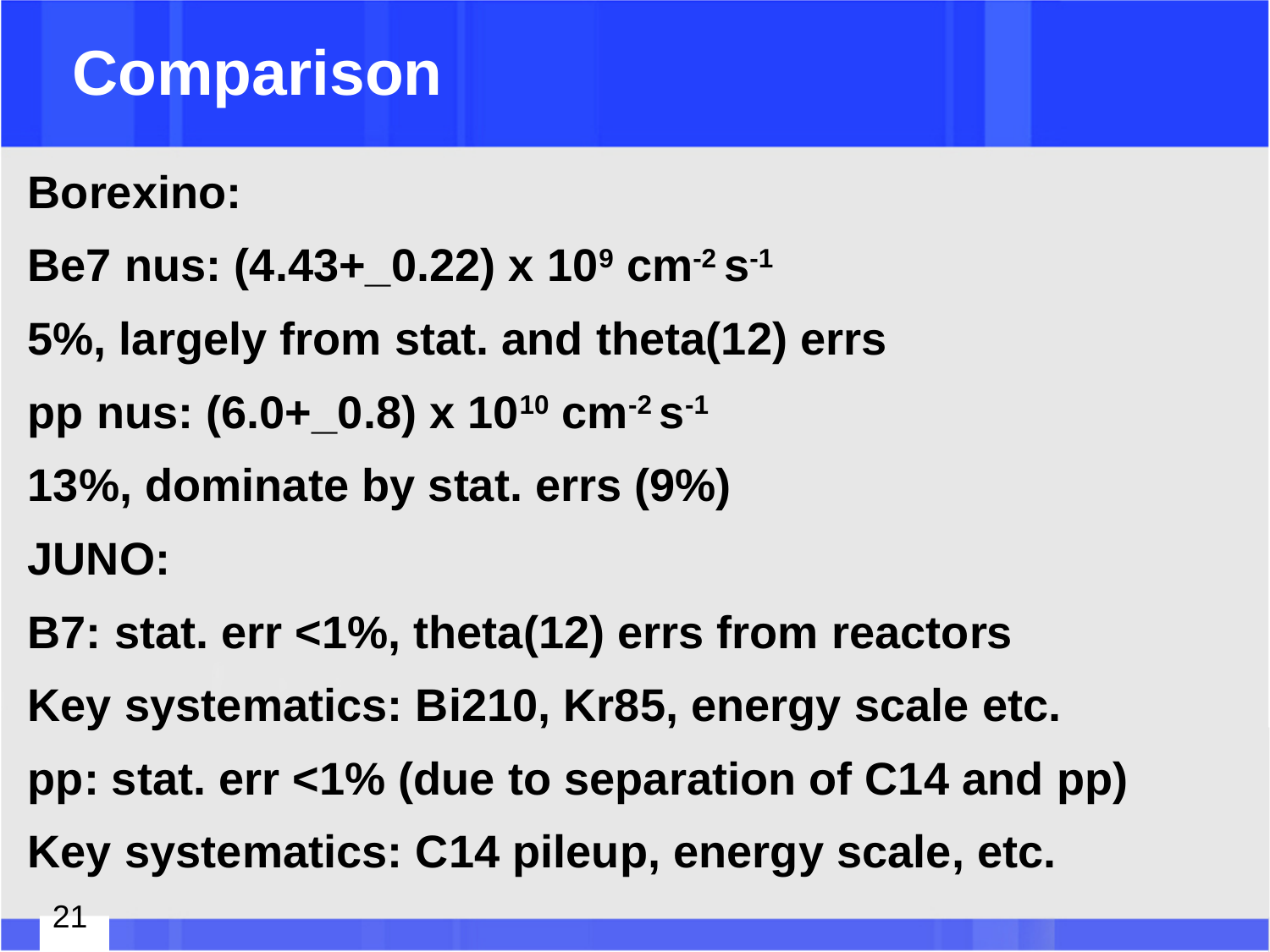

# Comparison
Borexino:
Be7 nus: (4.43+_0.22) x 109 cm-2 s-1
5%, largely from stat. and theta(12) errs
pp nus: (6.0+_0.8) x 1010 cm-2 s-1
13%, dominate by stat. errs (9%)
JUNO:
B7: stat. err <1%, theta(12) errs from reactors
Key systematics: Bi210, Kr85, energy scale etc.
pp: stat. err <1% (due to separation of C14 and pp)
Key systematics: C14 pileup, energy scale, etc.